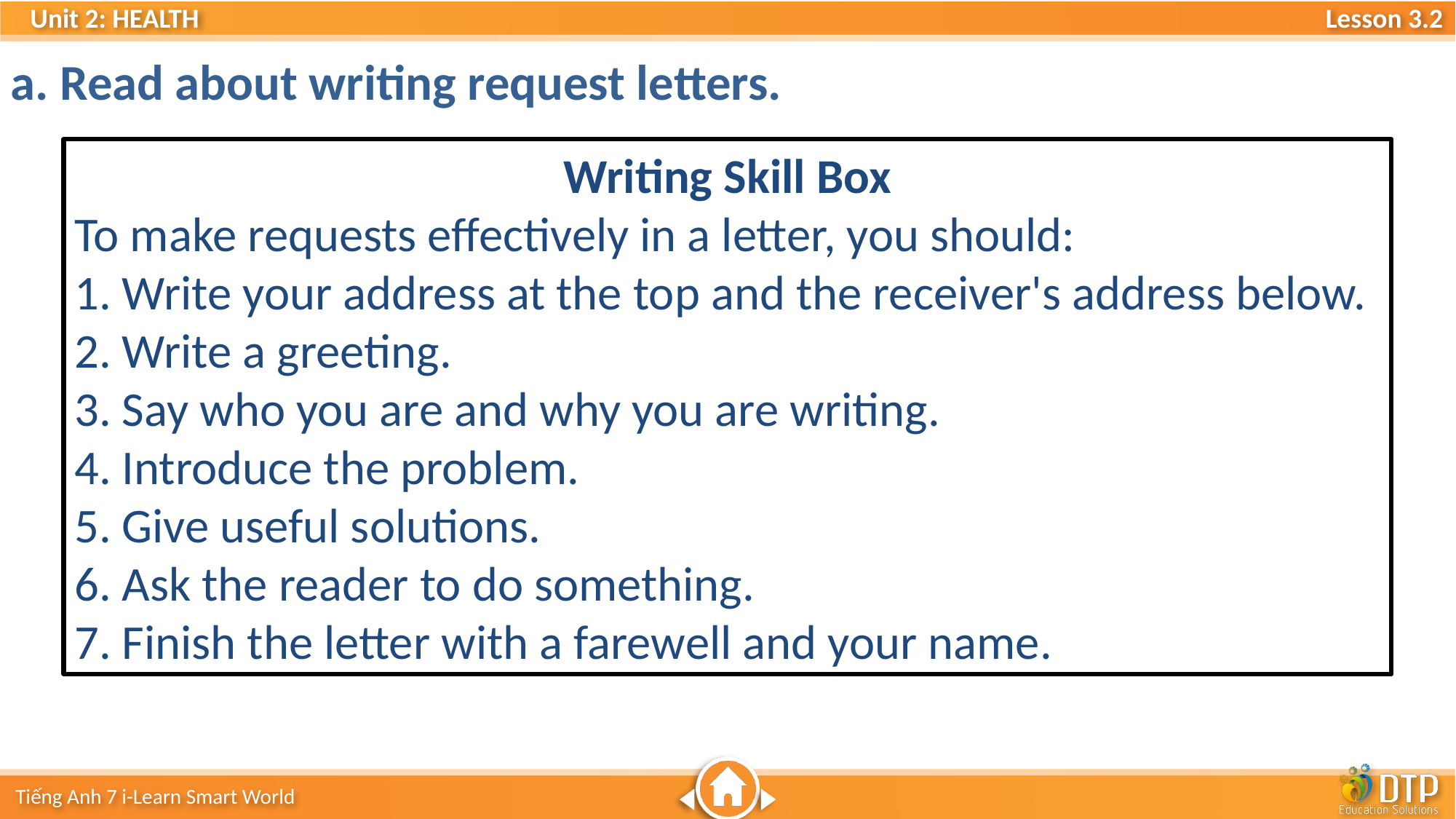

a. Read about writing request letters.
Writing Skill Box
To make requests effectively in a letter, you should:
1. Write your address at the top and the receiver's address below.
2. Write a greeting.
3. Say who you are and why you are writing.
4. Introduce the problem.
5. Give useful solutions.
6. Ask the reader to do something.
7. Finish the letter with a farewell and your name.